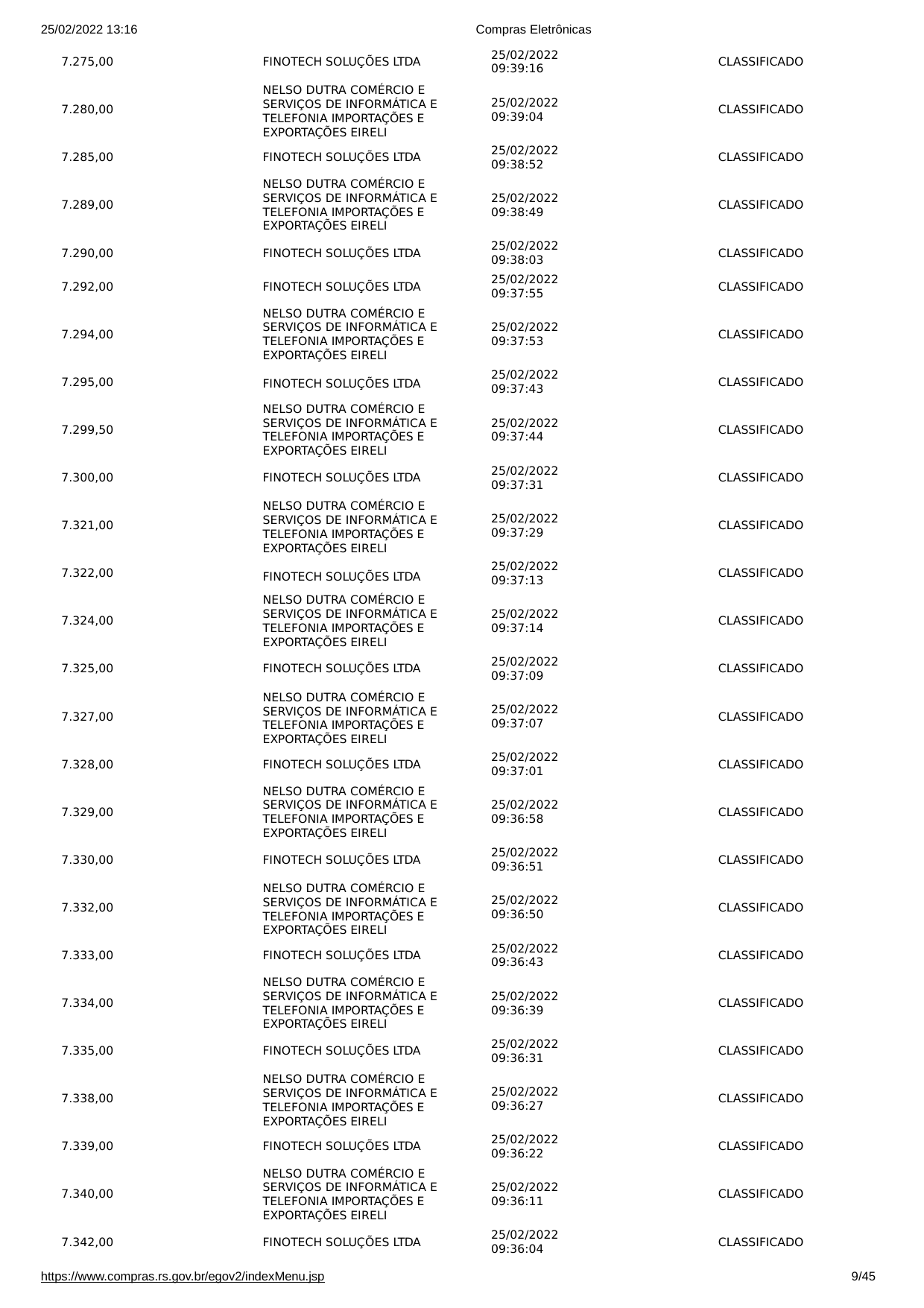

25/02/2022 13:16
Compras Eletrônicas
25/02/2022
09:39:16
7.275,00
FINOTECH SOLUÇÕES LTDA

NELSO DUTRA COMÉRCIO E  SERVIÇOS DE INFORMÁTICA E  TELEFONIA IMPORTAÇÕES E
EXPORTAÇÕES EIRELI
CLASSIFICADO
25/02/2022
09:39:04
7.280,00
CLASSIFICADO
25/02/2022
09:38:52
7.285,00
FINOTECH SOLUÇÕES LTDA
CLASSIFICADO
NELSO DUTRA COMÉRCIO E  SERVIÇOS DE INFORMÁTICA E  TELEFONIA IMPORTAÇÕES E
EXPORTAÇÕES EIRELI
25/02/2022
09:38:49
7.289,00
CLASSIFICADO
25/02/2022
09:38:03
25/02/2022
09:37:55
7.290,00
FINOTECH SOLUÇÕES LTDA
CLASSIFICADO
7.292,00
FINOTECH SOLUÇÕES LTDA
CLASSIFICADO
NELSO DUTRA COMÉRCIO E  SERVIÇOS DE INFORMÁTICA E  TELEFONIA IMPORTAÇÕES E
EXPORTAÇÕES EIRELI

FINOTECH SOLUÇÕES LTDA
25/02/2022
09:37:53
7.294,00
CLASSIFICADO
25/02/2022
09:37:43
7.295,00
CLASSIFICADO
NELSO DUTRA COMÉRCIO E  SERVIÇOS DE INFORMÁTICA E  TELEFONIA IMPORTAÇÕES E
EXPORTAÇÕES EIRELI
25/02/2022
09:37:44
7.299,50
CLASSIFICADO
25/02/2022
09:37:31
7.300,00
FINOTECH SOLUÇÕES LTDA

NELSO DUTRA COMÉRCIO E  SERVIÇOS DE INFORMÁTICA E  TELEFONIA IMPORTAÇÕES E
EXPORTAÇÕES EIRELI

FINOTECH SOLUÇÕES LTDA
CLASSIFICADO
25/02/2022
09:37:29
7.321,00
CLASSIFICADO
25/02/2022
09:37:13
7.322,00
CLASSIFICADO
NELSO DUTRA COMÉRCIO E  SERVIÇOS DE INFORMÁTICA E  TELEFONIA IMPORTAÇÕES E
EXPORTAÇÕES EIRELI
25/02/2022
09:37:14
7.324,00
CLASSIFICADO
25/02/2022
09:37:09
7.325,00
FINOTECH SOLUÇÕES LTDA

NELSO DUTRA COMÉRCIO E  SERVIÇOS DE INFORMÁTICA E  TELEFONIA IMPORTAÇÕES E
EXPORTAÇÕES EIRELI
CLASSIFICADO
25/02/2022
09:37:07
7.327,00
CLASSIFICADO
25/02/2022
09:37:01
7.328,00
FINOTECH SOLUÇÕES LTDA
CLASSIFICADO
NELSO DUTRA COMÉRCIO E  SERVIÇOS DE INFORMÁTICA E  TELEFONIA IMPORTAÇÕES E
EXPORTAÇÕES EIRELI
25/02/2022
09:36:58
7.329,00
CLASSIFICADO
25/02/2022
09:36:51
7.330,00
FINOTECH SOLUÇÕES LTDA

NELSO DUTRA COMÉRCIO E  SERVIÇOS DE INFORMÁTICA E  TELEFONIA IMPORTAÇÕES E
EXPORTAÇÕES EIRELI
CLASSIFICADO
25/02/2022
09:36:50
7.332,00
CLASSIFICADO
25/02/2022
09:36:43
7.333,00
FINOTECH SOLUÇÕES LTDA
CLASSIFICADO
NELSO DUTRA COMÉRCIO E  SERVIÇOS DE INFORMÁTICA E  TELEFONIA IMPORTAÇÕES E
EXPORTAÇÕES EIRELI
25/02/2022
09:36:39
7.334,00
CLASSIFICADO
25/02/2022
09:36:31
7.335,00
FINOTECH SOLUÇÕES LTDA

NELSO DUTRA COMÉRCIO E  SERVIÇOS DE INFORMÁTICA E  TELEFONIA IMPORTAÇÕES E
EXPORTAÇÕES EIRELI
CLASSIFICADO
25/02/2022
09:36:27
7.338,00
CLASSIFICADO
25/02/2022
09:36:22
7.339,00
FINOTECH SOLUÇÕES LTDA
CLASSIFICADO
NELSO DUTRA COMÉRCIO E  SERVIÇOS DE INFORMÁTICA E  TELEFONIA IMPORTAÇÕES E
EXPORTAÇÕES EIRELI
25/02/2022
09:36:11
7.340,00
CLASSIFICADO
25/02/2022
09:36:04
7.342,00
FINOTECH SOLUÇÕES LTDA
CLASSIFICADO
https://www.compras.rs.gov.br/egov2/indexMenu.jsp
# 9/45